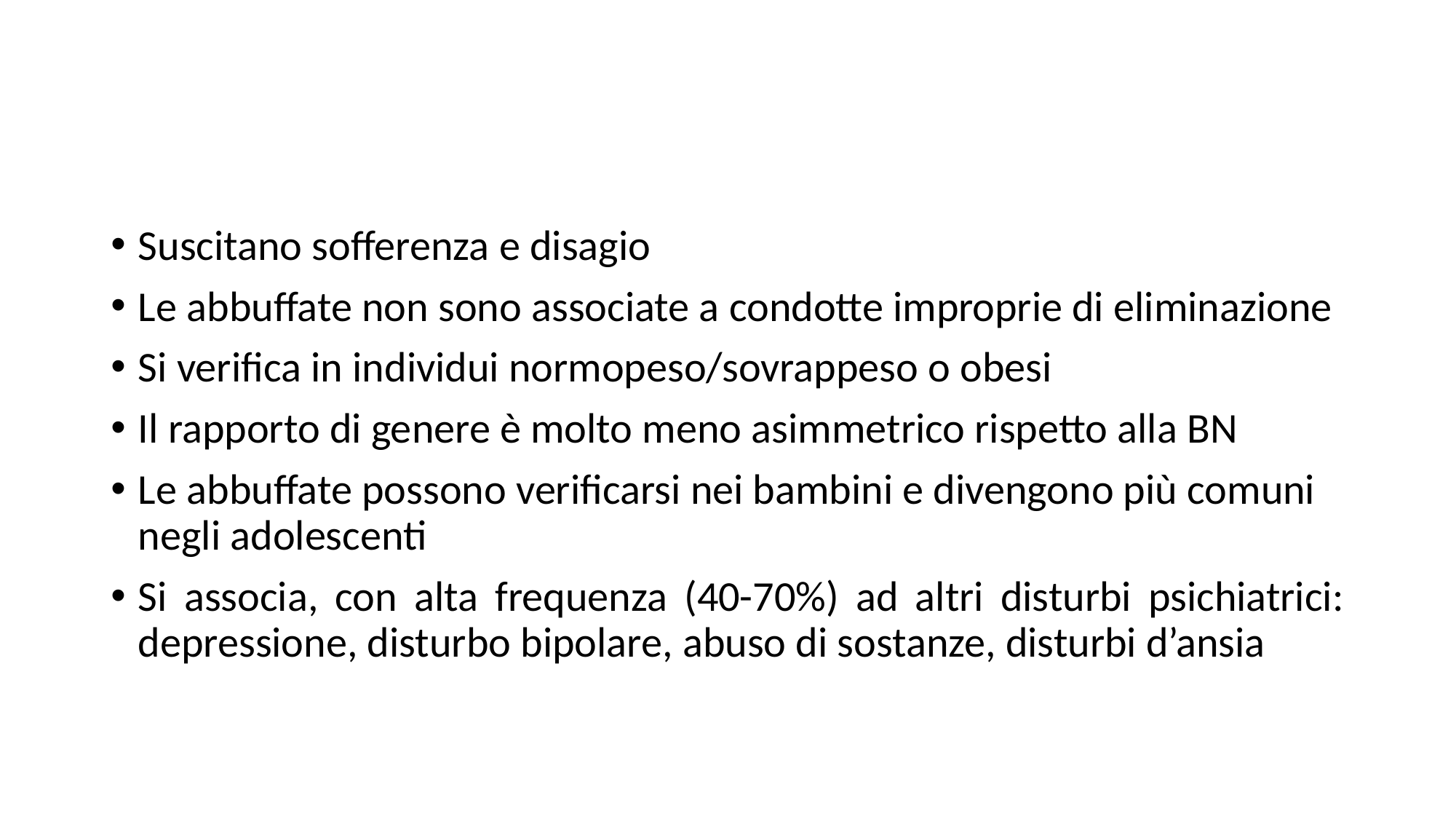

#
Suscitano sofferenza e disagio
Le abbuffate non sono associate a condotte improprie di eliminazione
Si verifica in individui normopeso/sovrappeso o obesi
Il rapporto di genere è molto meno asimmetrico rispetto alla BN
Le abbuffate possono verificarsi nei bambini e divengono più comuni negli adolescenti
Si associa, con alta frequenza (40-70%) ad altri disturbi psichiatrici: depressione, disturbo bipolare, abuso di sostanze, disturbi d’ansia